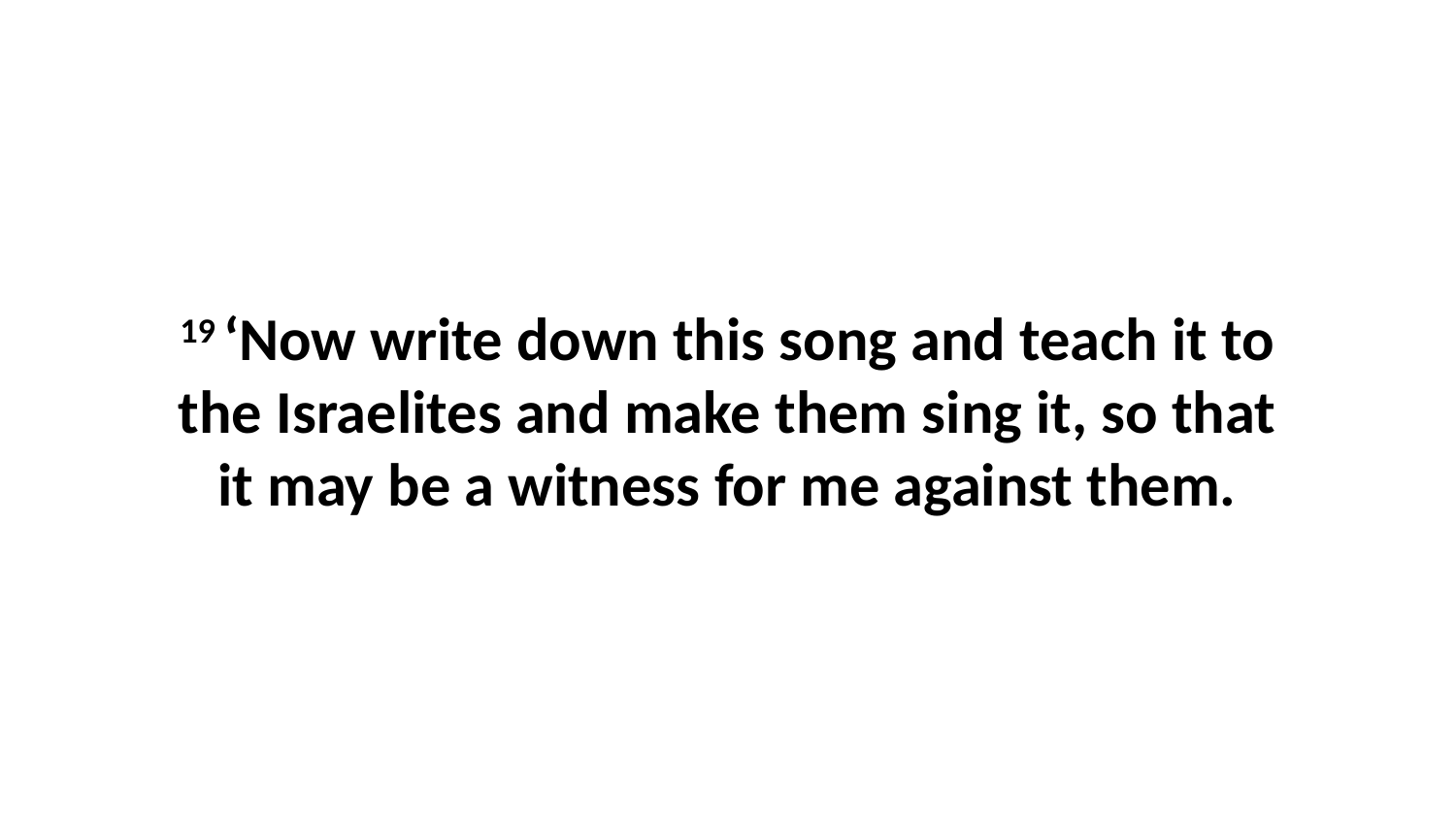

19 ‘Now write down this song and teach it to the Israelites and make them sing it, so that it may be a witness for me against them.